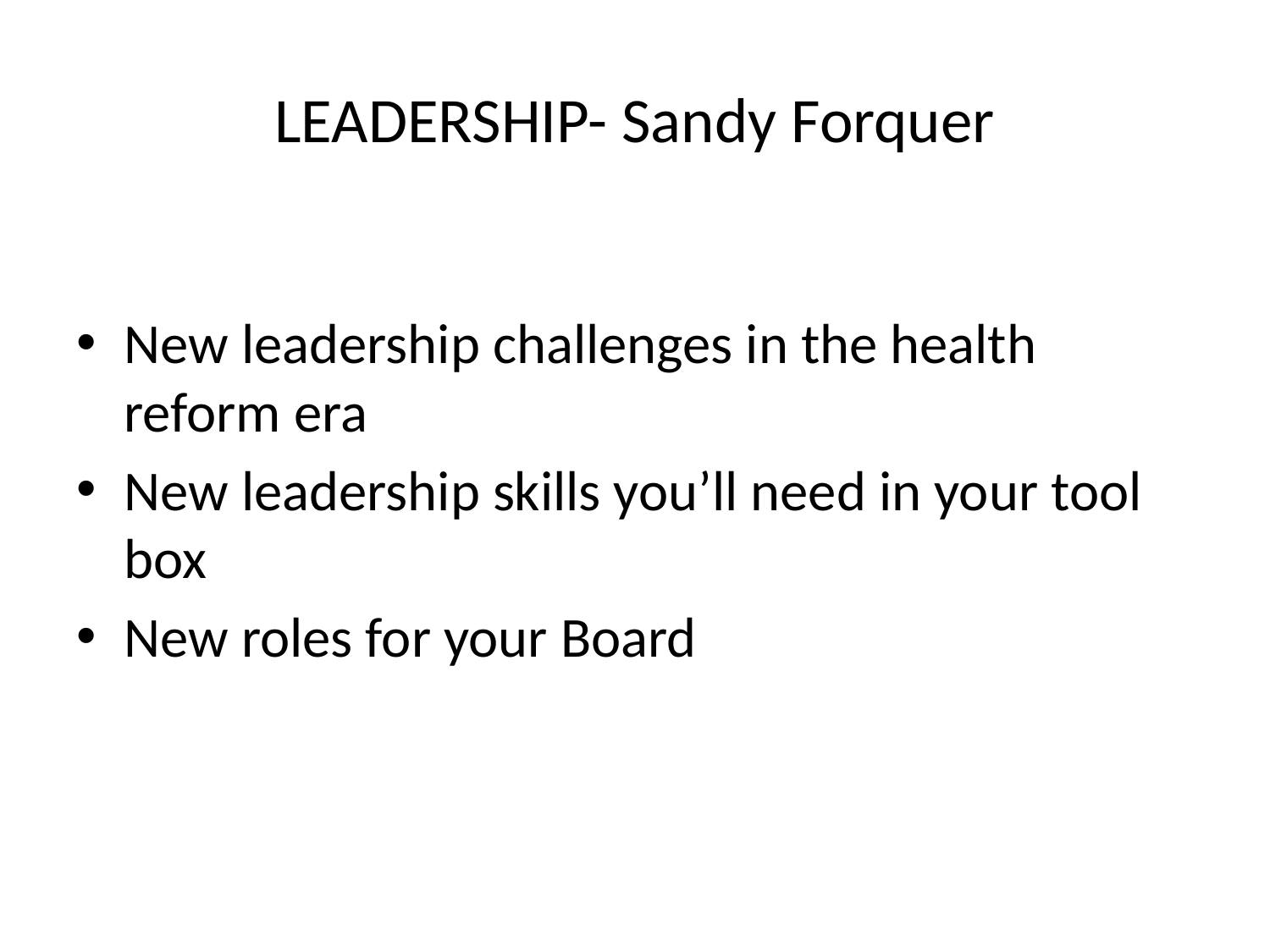

# LEADERSHIP- Sandy Forquer

New leadership challenges in the health reform era
New leadership skills you’ll need in your tool box
New roles for your Board